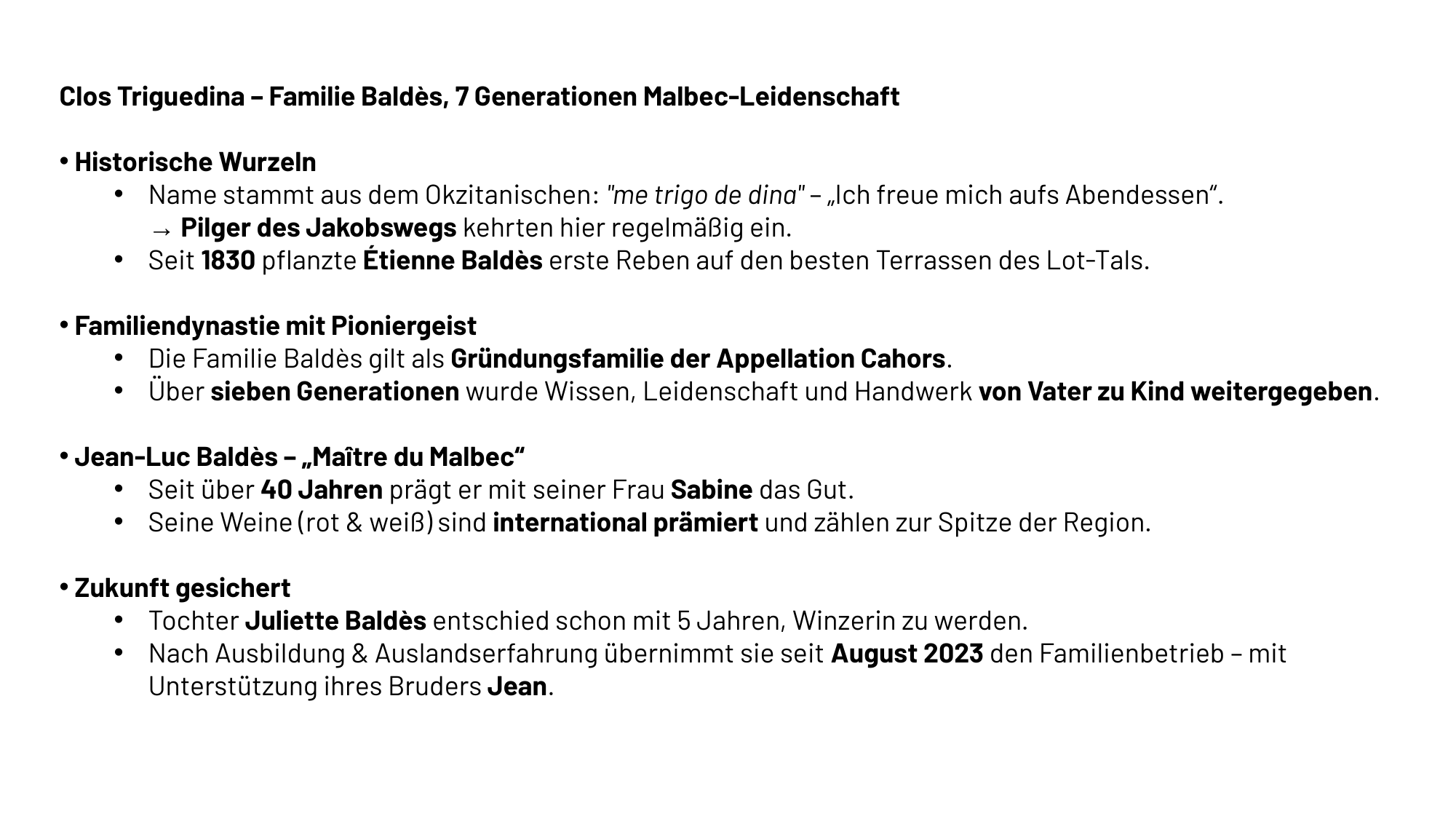

Clos Triguedina – Familie Baldès, 7 Generationen Malbec-Leidenschaft

 Historische Wurzeln
Name stammt aus dem Okzitanischen: "me trigo de dina" – „Ich freue mich aufs Abendessen“.
→ Pilger des Jakobswegs kehrten hier regelmäßig ein.
Seit 1830 pflanzte Étienne Baldès erste Reben auf den besten Terrassen des Lot-Tals.

 Familiendynastie mit Pioniergeist
Die Familie Baldès gilt als Gründungsfamilie der Appellation Cahors.
Über sieben Generationen wurde Wissen, Leidenschaft und Handwerk von Vater zu Kind weitergegeben.

 Jean-Luc Baldès – „Maître du Malbec“
Seit über 40 Jahren prägt er mit seiner Frau Sabine das Gut.
Seine Weine (rot & weiß) sind international prämiert und zählen zur Spitze der Region.

 Zukunft gesichert
Tochter Juliette Baldès entschied schon mit 5 Jahren, Winzerin zu werden.
Nach Ausbildung & Auslandserfahrung übernimmt sie seit August 2023 den Familienbetrieb – mit Unterstützung ihres Bruders Jean.